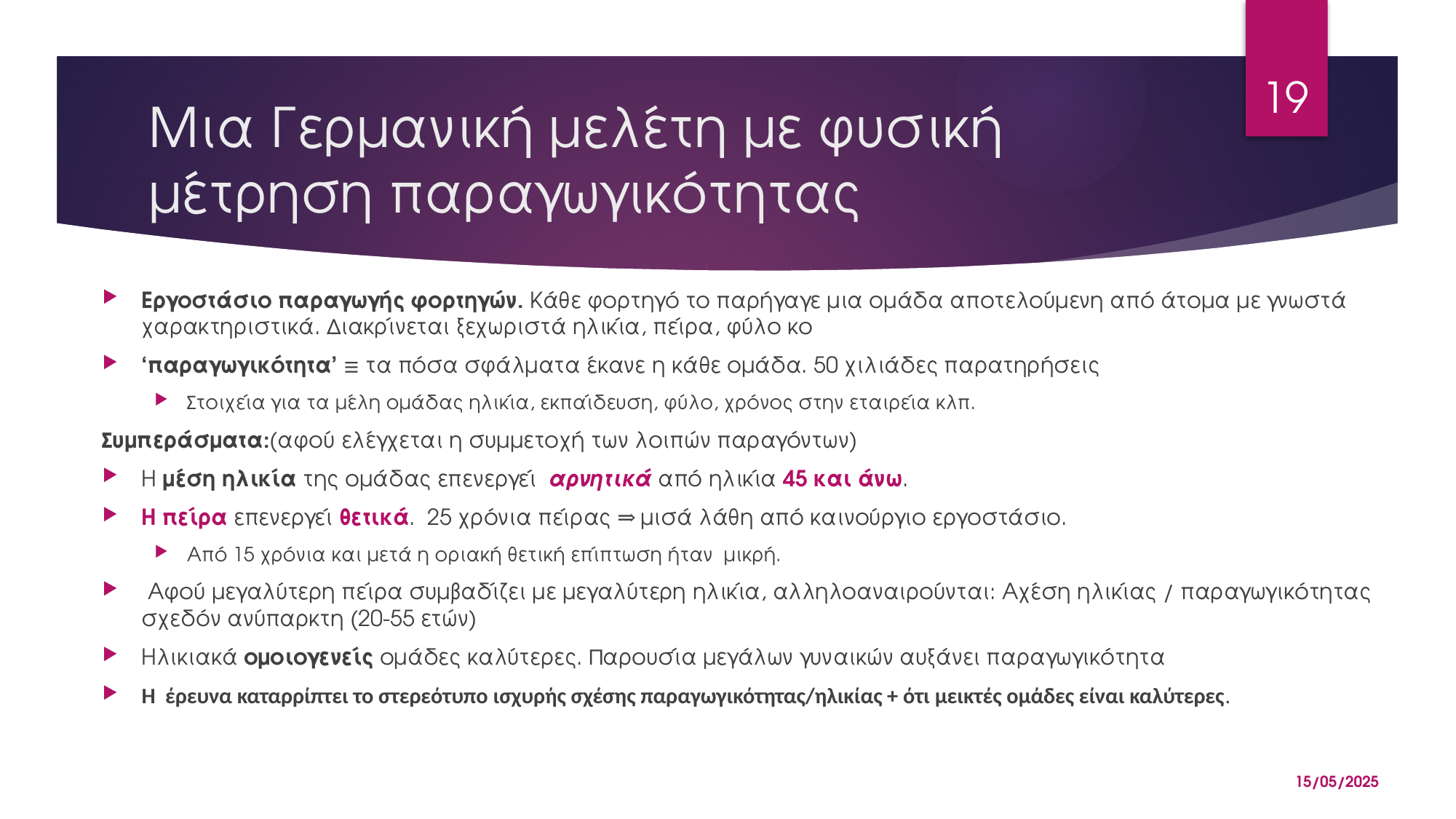

19
# Μια Γερμανική μελέτη με φυσική μέτρηση παραγωγικότητας
Εργοστάσιο παραγωγής φορτηγών. Κάθε φορτηγό το παρήγαγε μια ομάδα αποτελούμενη από άτομα με γνωστά χαρακτηριστικά. Διακρίνεται ξεχωριστά ηλικία, πείρα, φύλο κο
‘παραγωγικότητα’ ≡ τα πόσα σφάλματα έκανε η κάθε ομάδα. 50 χιλιάδες παρατηρήσεις
Στοιχεία για τα μέλη ομάδας ηλικία, εκπαίδευση, φύλο, χρόνος στην εταιρεία κλπ.
Συμπεράσματα:(αφού ελέγχεται η συμμετοχή των λοιπών παραγόντων)
Η μέση ηλικία της ομάδας επενεργεί  αρνητικά από ηλικία 45 και άνω.
Η πείρα επενεργεί θετικά.  25 χρόνια πείρας ⇒ μισά λάθη από καινούργιο εργοστάσιο.
Από 15 χρόνια και μετά η οριακή θετική επίπτωση ήταν  μικρή.
 Αφού μεγαλύτερη πείρα συμβαδίζει με μεγαλύτερη ηλικία, αλληλοαναιρούνται: Αχέση ηλικίας / παραγωγικότητας σχεδόν ανύπαρκτη (20-55 ετών)
Ηλικιακά ομοιογενείς ομάδες καλύτερες. Παρουσία μεγάλων γυναικών αυξάνει παραγωγικότητα
Η  έρευνα καταρρίπτει το στερεότυπο ισχυρής σχέσης παραγωγικότητας/ηλικίας + ότι μεικτές ομάδες είναι καλύτερες.

15/05/2025